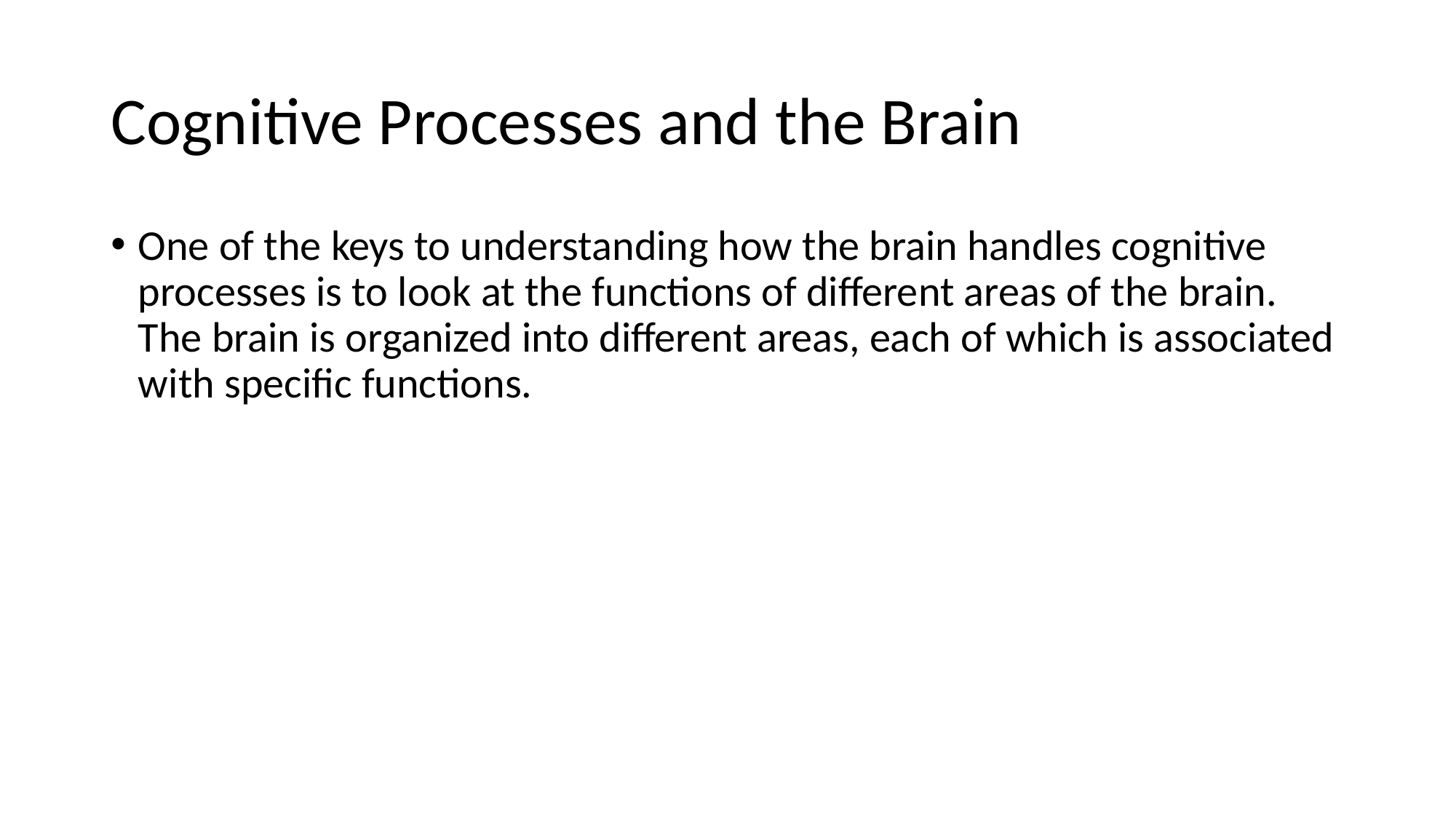

# Cognitive Processes and the Brain
One of the keys to understanding how the brain handles cognitive processes is to look at the functions of different areas of the brain. The brain is organized into different areas, each of which is associated with specific functions.